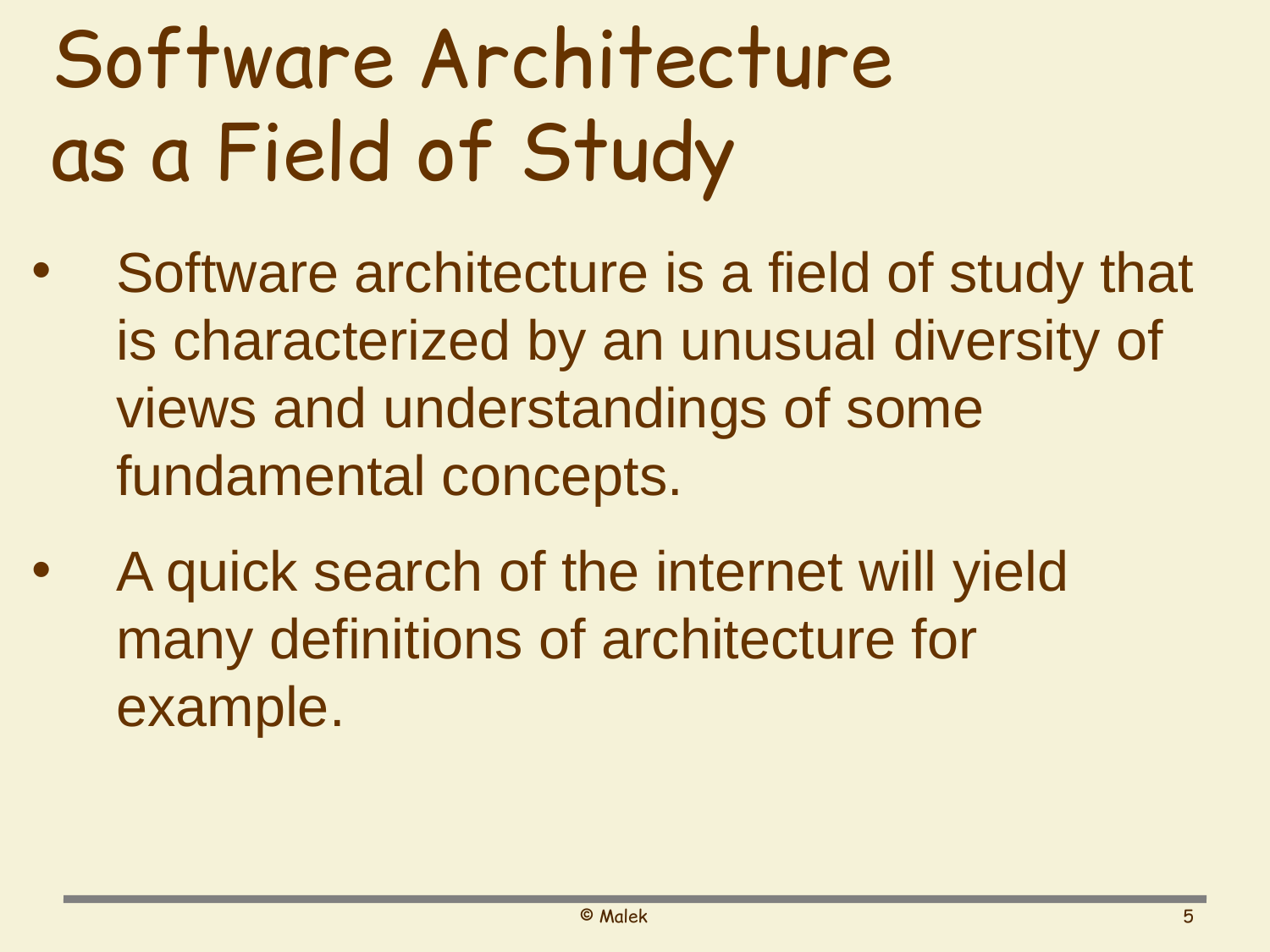

# Software Architecture as a Field of Study

Software architecture is a field of study that is characterized by an unusual diversity of views and understandings of some fundamental concepts.
A quick search of the internet will yield many definitions of architecture for example.

© Malek
5